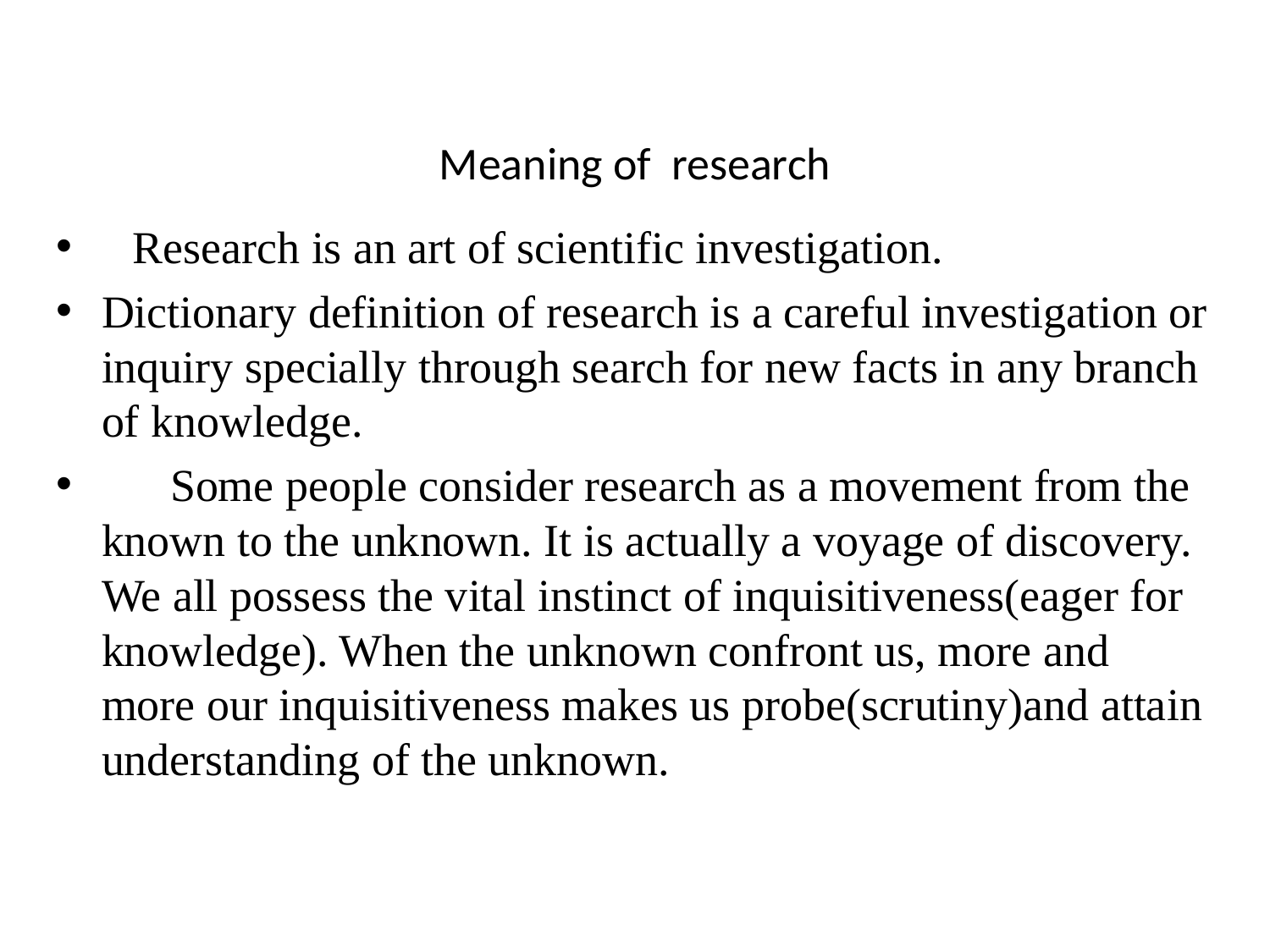

# Meaning of  research
   Research is an art of scientific investigation.
Dictionary definition of research is a careful investigation or inquiry specially through search for new facts in any branch of knowledge.
      Some people consider research as a movement from the known to the unknown. It is actually a voyage of discovery. We all possess the vital instinct of inquisitiveness(eager for knowledge). When the unknown confront us, more and more our inquisitiveness makes us probe(scrutiny)and attain understanding of the unknown.